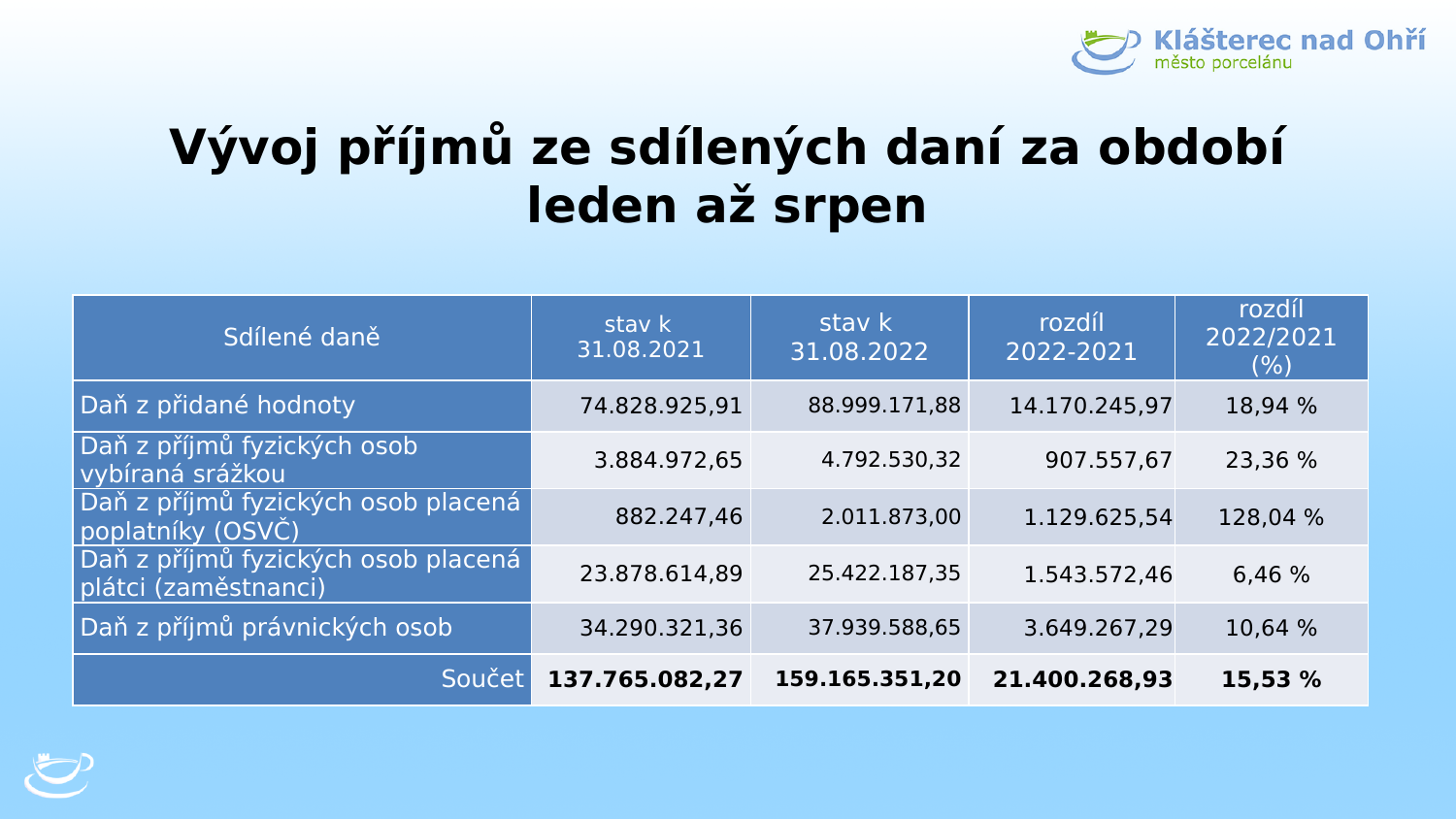

# Vývoj příjmů ze sdílených daní za období leden až srpen
| Sdílené daně | stav k 31.08.2021 | stav k 31.08.2022 | rozdíl 2022-2021 | rozdíl 2022/2021 (%) |
| --- | --- | --- | --- | --- |
| Daň z přidané hodnoty | 74.828.925,91 | 88.999.171,88 | 14.170.245,97 | 18,94 % |
| Daň z příjmů fyzických osob vybíraná srážkou | 3.884.972,65 | 4.792.530,32 | 907.557,67 | 23,36 % |
| Daň z příjmů fyzických osob placená poplatníky (OSVČ) | 882.247,46 | 2.011.873,00 | 1.129.625,54 | 128,04 % |
| Daň z příjmů fyzických osob placená plátci (zaměstnanci) | 23.878.614,89 | 25.422.187,35 | 1.543.572,46 | 6,46 % |
| Daň z příjmů právnických osob | 34.290.321,36 | 37.939.588,65 | 3.649.267,29 | 10,64 % |
| Součet | 137.765.082,27 | 159.165.351,20 | 21.400.268,93 | 15,53 % |